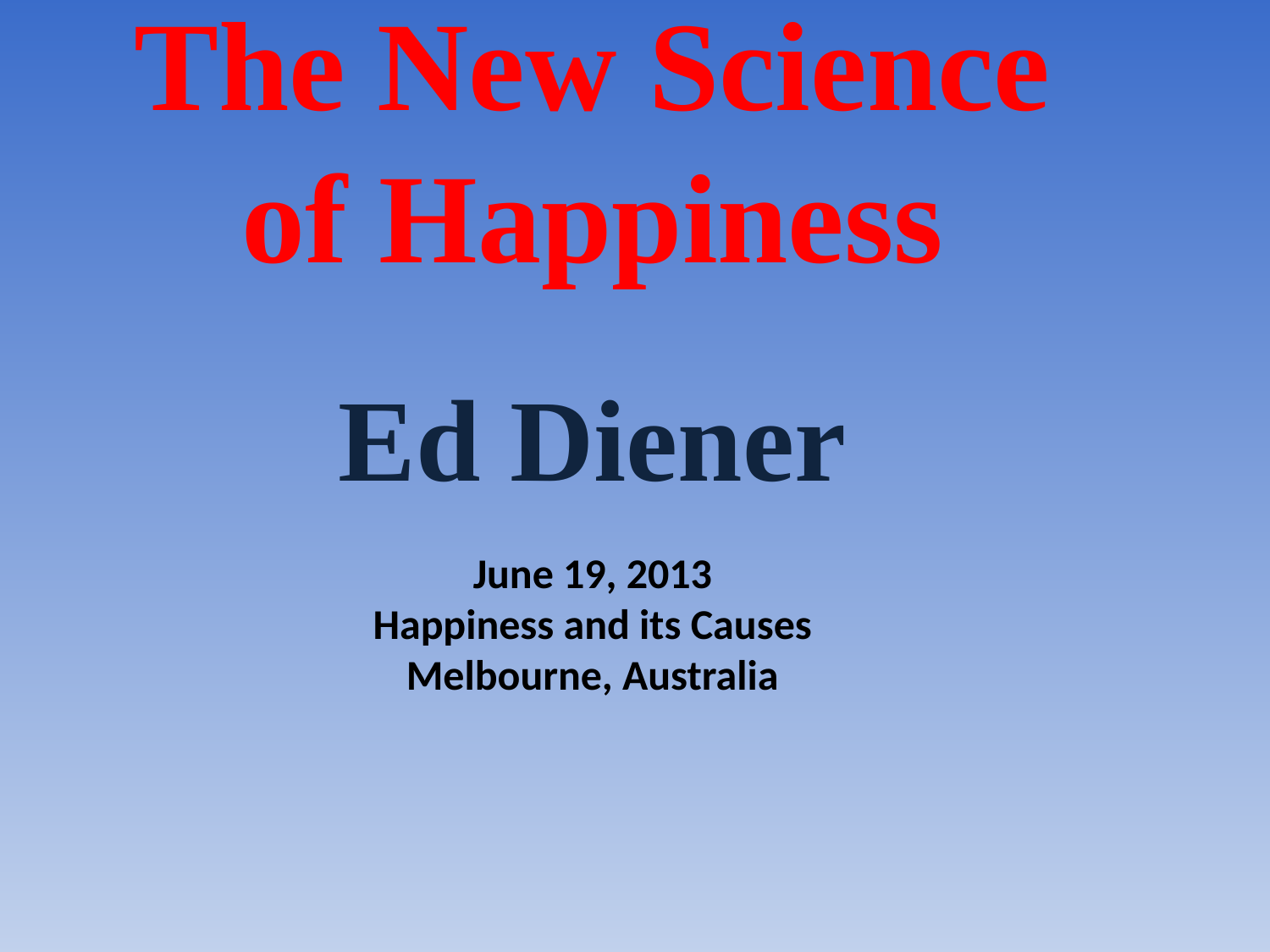

The New Science of Happiness

Ed Diener

June 19, 2013
Happiness and its Causes
Melbourne, Australia

#